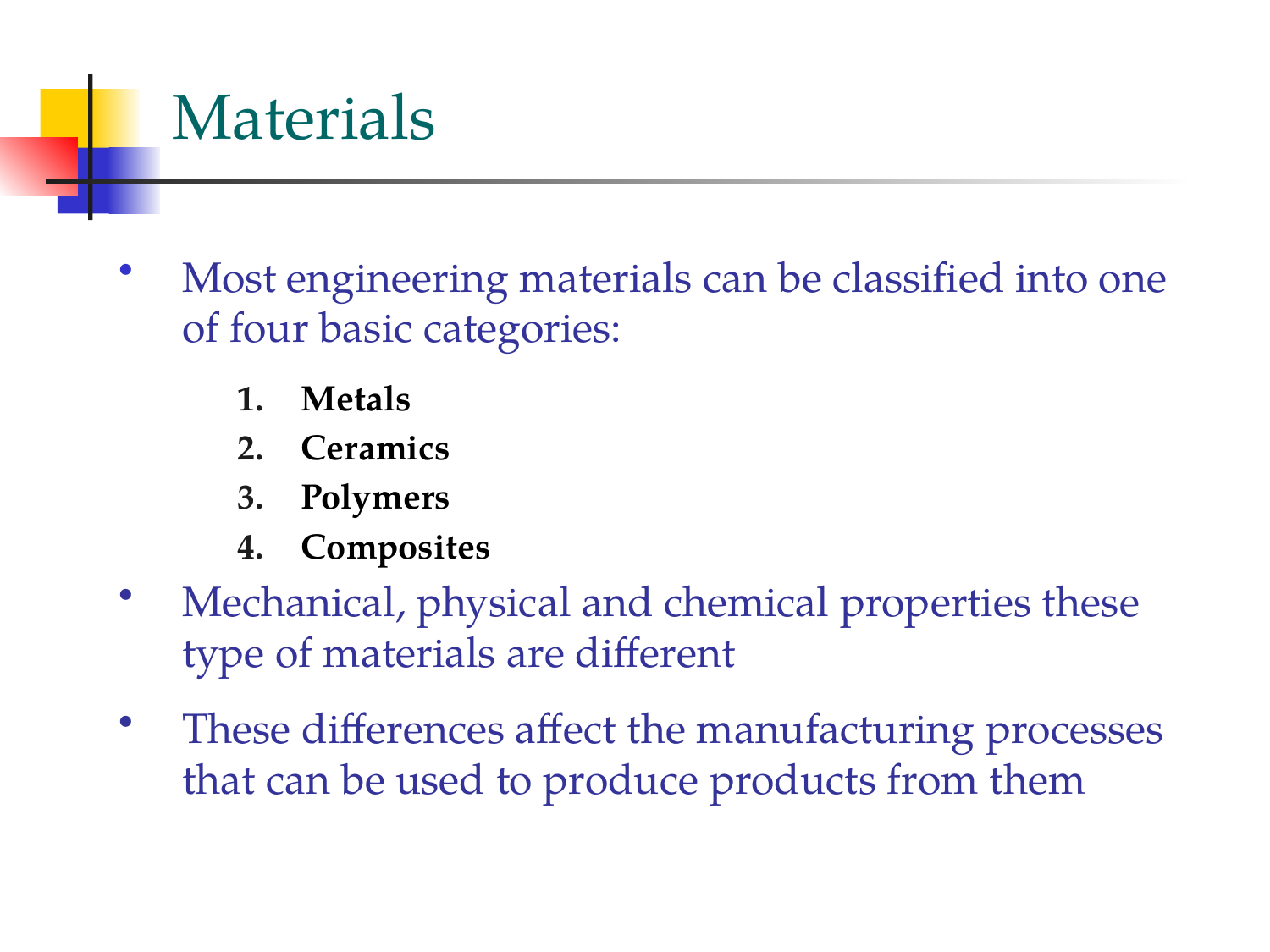

# Materials
Most engineering materials can be classified into one of four basic categories:
Metals
Ceramics
Polymers
Composites
Mechanical, physical and chemical properties these type of materials are different
These differences affect the manufacturing processes that can be used to produce products from them